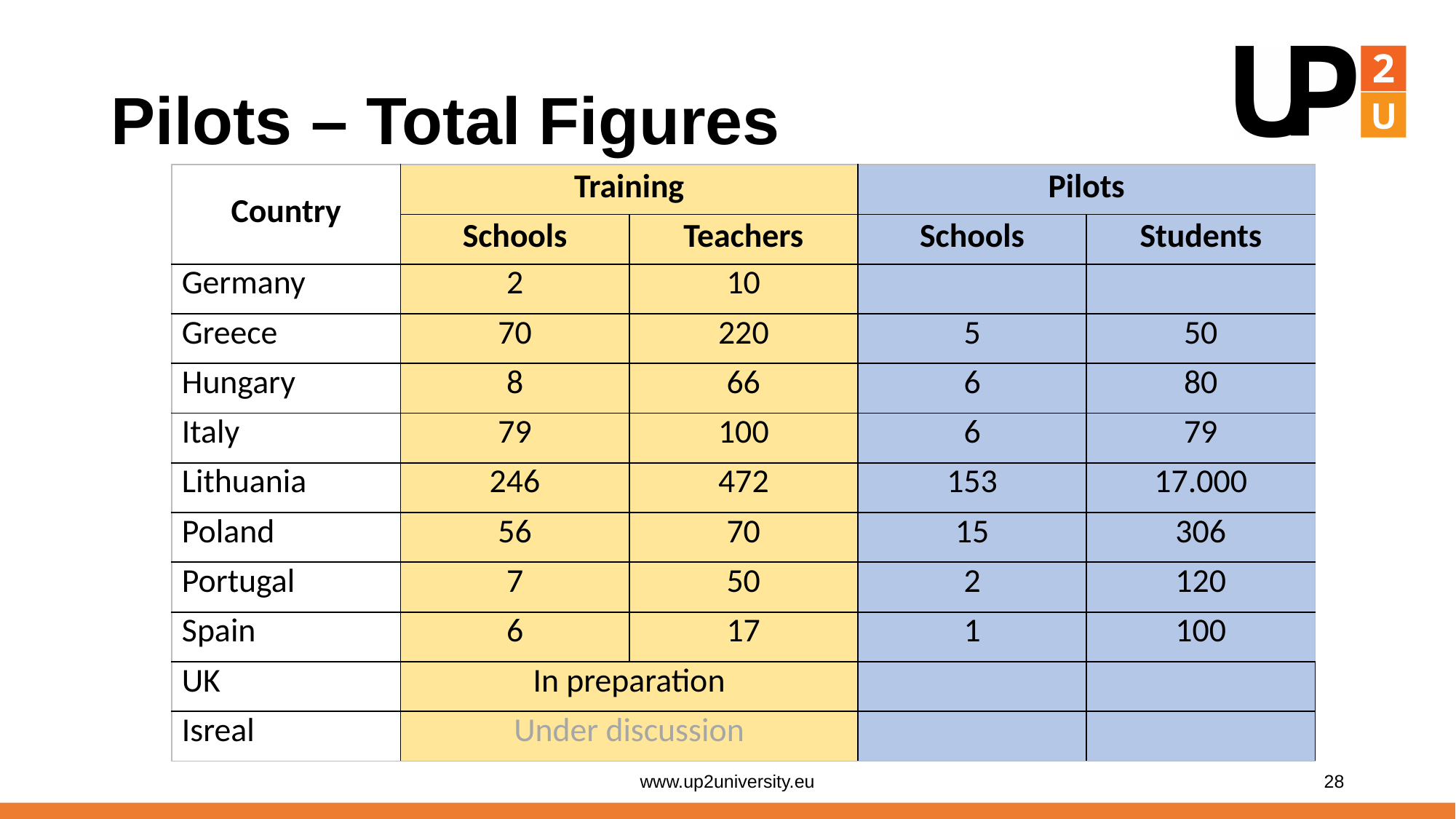

# Pilots – Total Figures
| Country | Training |  | Pilots |  |
| --- | --- | --- | --- | --- |
|  | Schools | Teachers | Schools | Students |
| Germany | 2 | 10 |  |  |
| Greece | 70 | 220 | 5 | 50 |
| Hungary | 8 | 66 | 6 | 80 |
| Italy | 79 | 100 | 6 | 79 |
| Lithuania | 246 | 472 | 153 | 17.000 |
| Poland | 56 | 70 | 15 | 306 |
| Portugal | 7 | 50 | 2 | 120 |
| Spain | 6 | 17 | 1 | 100 |
| UK | In preparation |  |  |  |
| Isreal | Under discussion |  |  |  |
www.up2university.eu
28